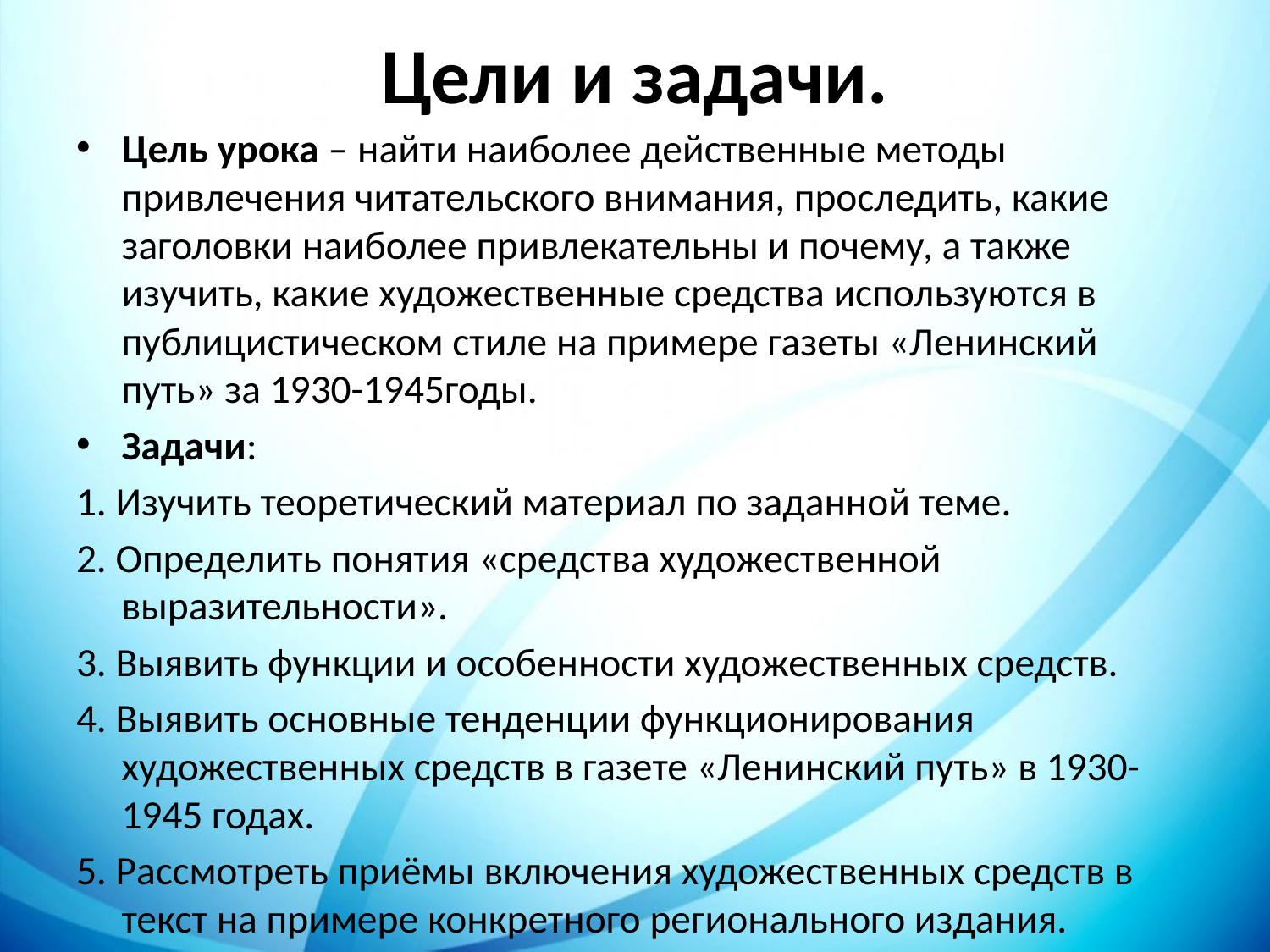

# Цели и задачи.
Цель урока – найти наиболее действенные методы привлечения читательского внимания, проследить, какие заголовки наиболее привлекательны и почему, а также изучить, какие художественные средства используются в публицистическом стиле на примере газеты «Ленинский путь» за 1930-1945годы.
Задачи:
1. Изучить теоретический материал по заданной теме.
2. Определить понятия «средства художественной выразительности».
3. Выявить функции и особенности художественных средств.
4. Выявить основные тенденции функционирования художественных средств в газете «Ленинский путь» в 1930-1945 годах.
5. Рассмотреть приёмы включения художественных средств в текст на примере конкретного регионального издания.